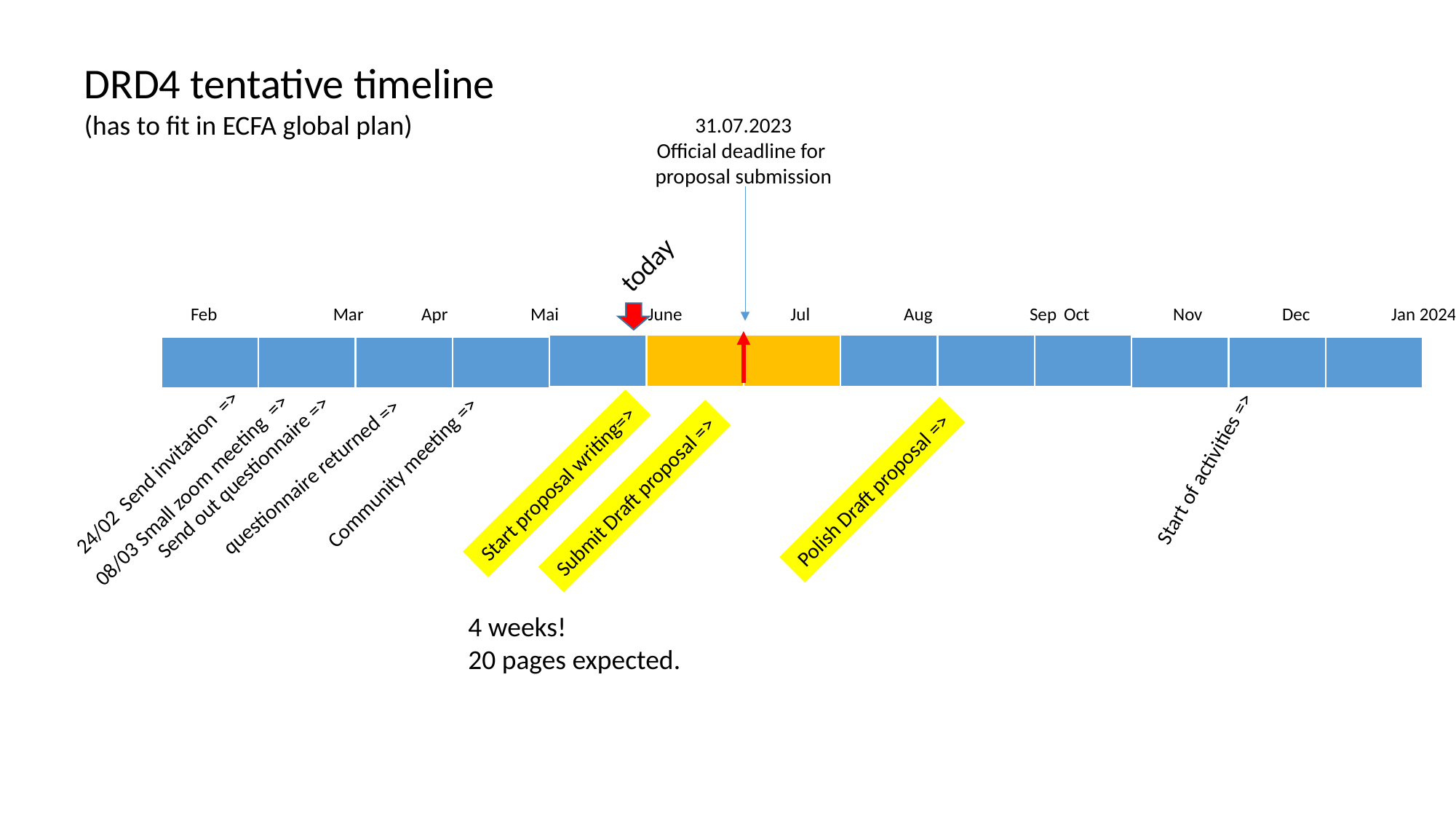

DRD4 tentative timeline
(has to fit in ECFA global plan)
31.07.2023
Official deadline for
proposal submission
today
Feb	        Mar	   Apr	   Mai	     June	             Jul	              Aug	                  Sep	Oct	Nov	Dec	Jan 2024

Start of activities =>
Community meeting =>
24/02  Send invitation  =>
Send out questionnaire =>
questionnaire returned =>
Start proposal writing=>
08/03 Small zoom meeting  =>
Polish Draft proposal =>
Submit Draft proposal =>
4 weeks!
20 pages expected.